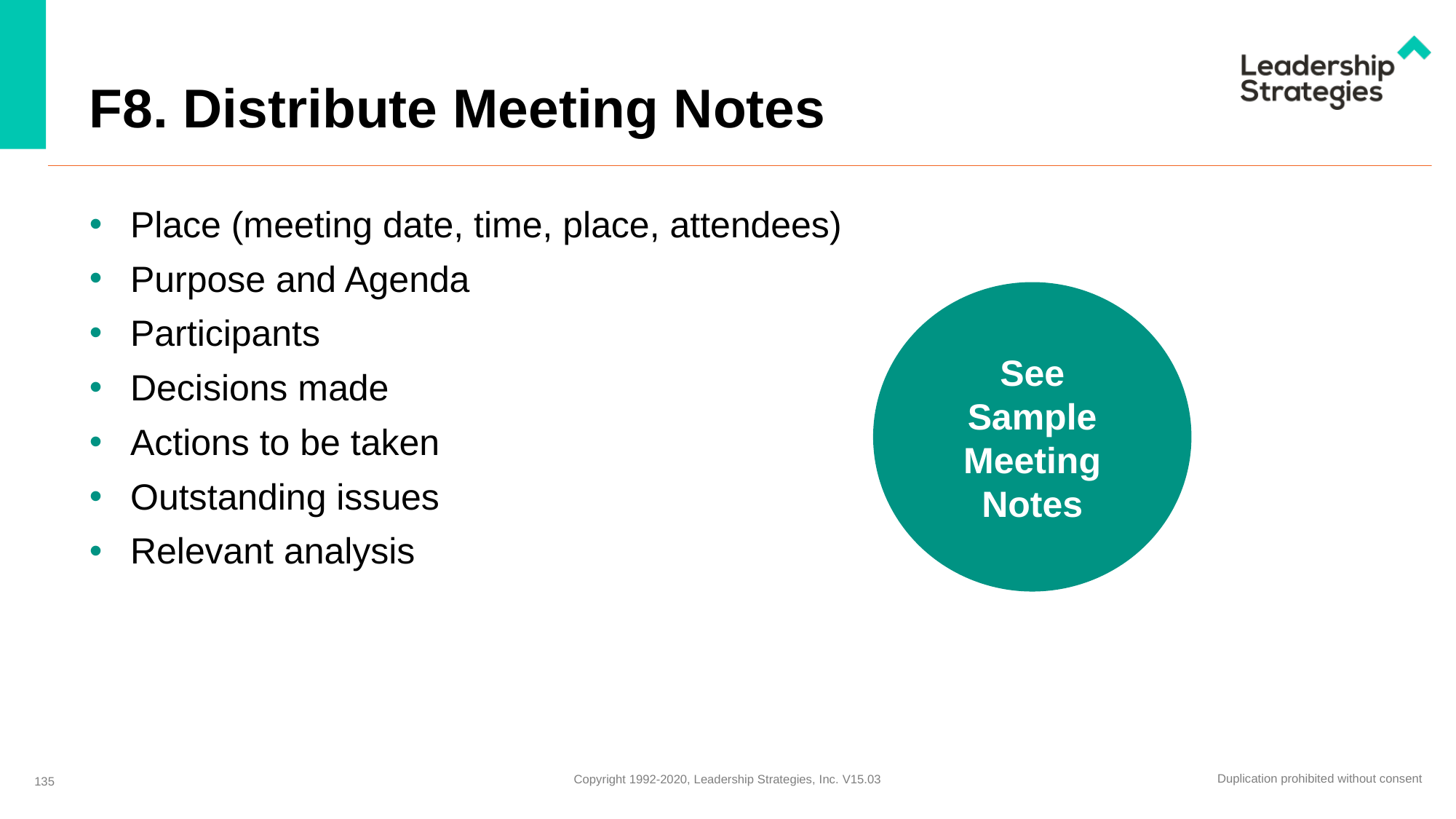

# F8. Distribute Meeting Notes
Place (meeting date, time, place, attendees)
Purpose and Agenda
Participants
Decisions made
Actions to be taken
Outstanding issues
Relevant analysis

See Sample Meeting Notes
135
Duplication prohibited without consent
Copyright 1992-2020, Leadership Strategies, Inc. V15.03